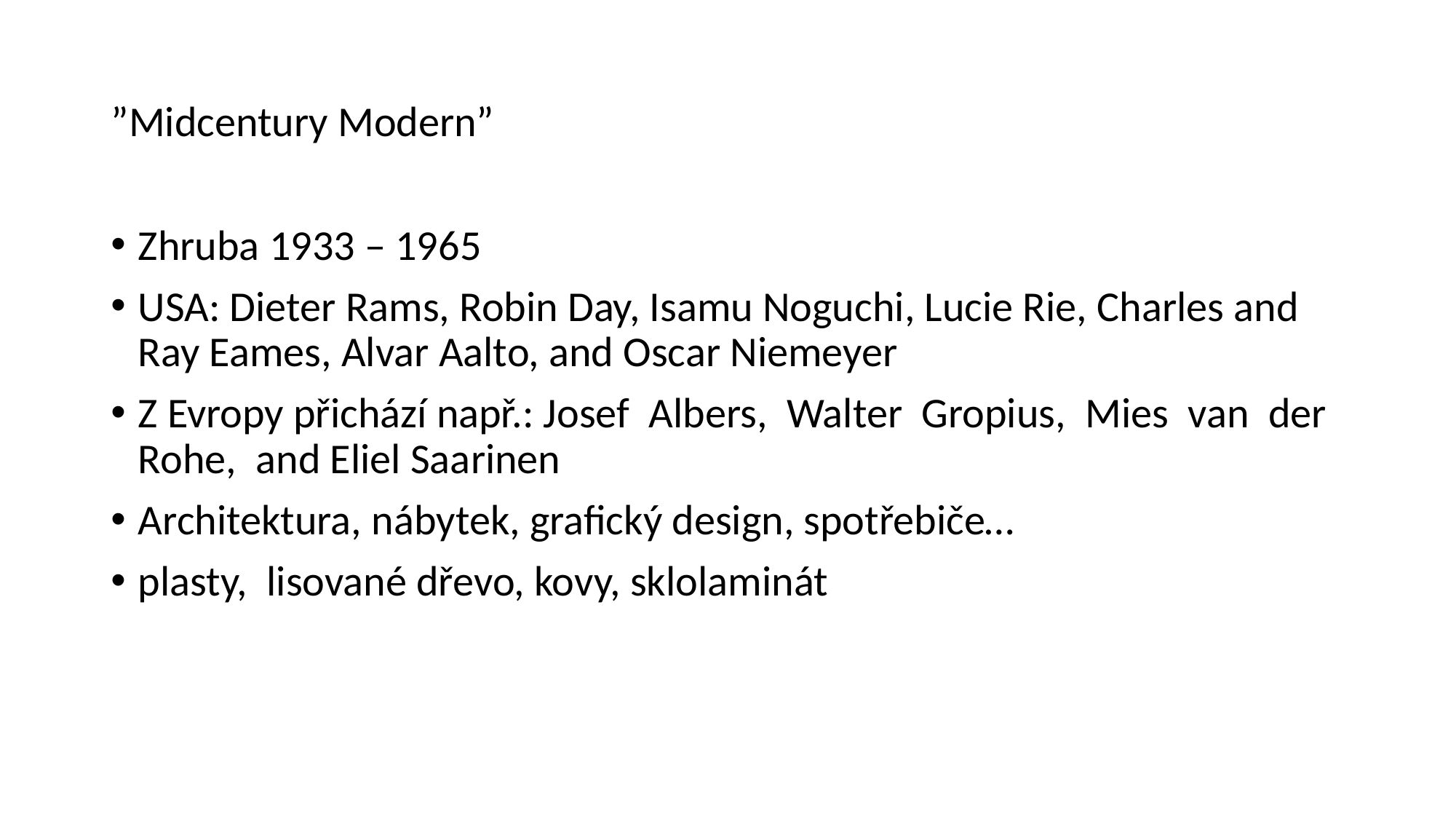

# ”Midcentury Modern”
Zhruba 1933 – 1965
USA: Dieter Rams, Robin Day, Isamu Noguchi, Lucie Rie, Charles and Ray Eames, Alvar Aalto, and Oscar Niemeyer
Z Evropy přichází např.: Josef  Albers,  Walter  Gropius,  Mies  van  der  Rohe,  and Eliel Saarinen
Architektura, nábytek, grafický design, spotřebiče…
plasty,  lisované dřevo, kovy, sklolaminát